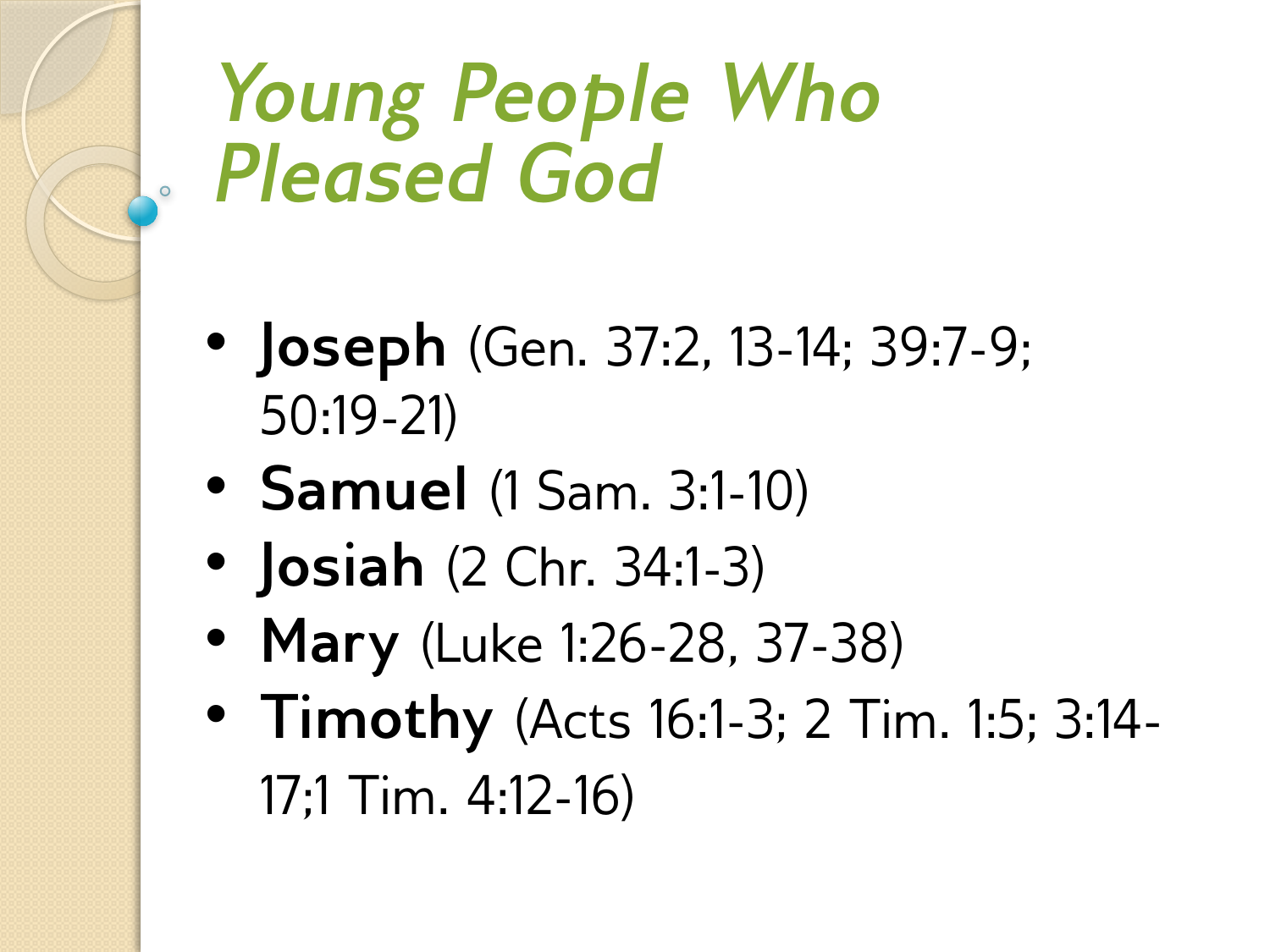

# Young People Who Pleased God
Joseph (Gen. 37:2, 13-14; 39:7-9; 50:19-21)
Samuel (1 Sam. 3:1-10)
Josiah (2 Chr. 34:1-3)
Mary (Luke 1:26-28, 37-38)
Timothy (Acts 16:1-3; 2 Tim. 1:5; 3:14-17;1 Tim. 4:12-16)